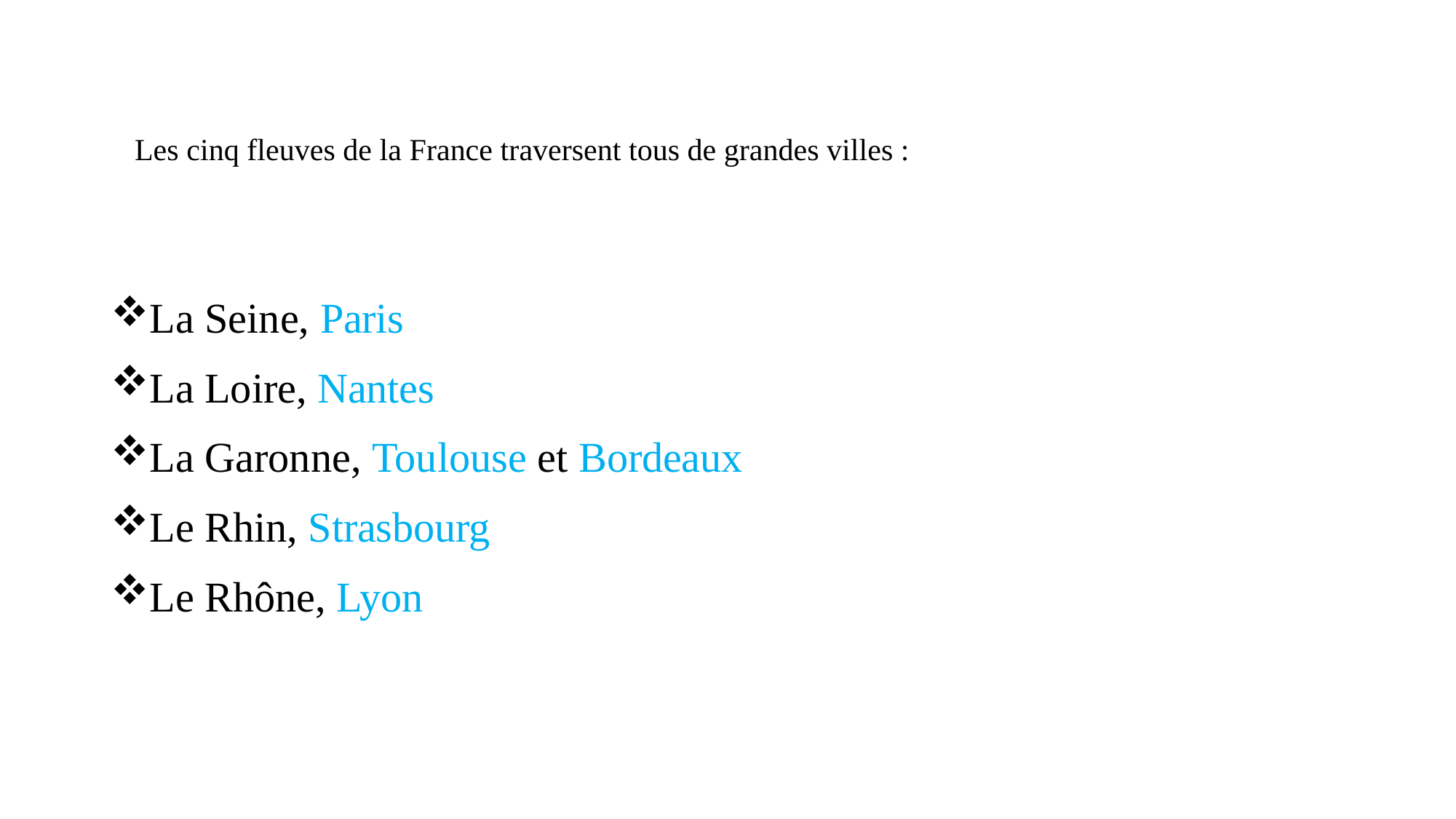

# Les cinq fleuves de la France traversent tous de grandes villes :

La Seine, Paris
La Loire, Nantes
La Garonne, Toulouse et Bordeaux
Le Rhin, Strasbourg
Le Rhône, Lyon